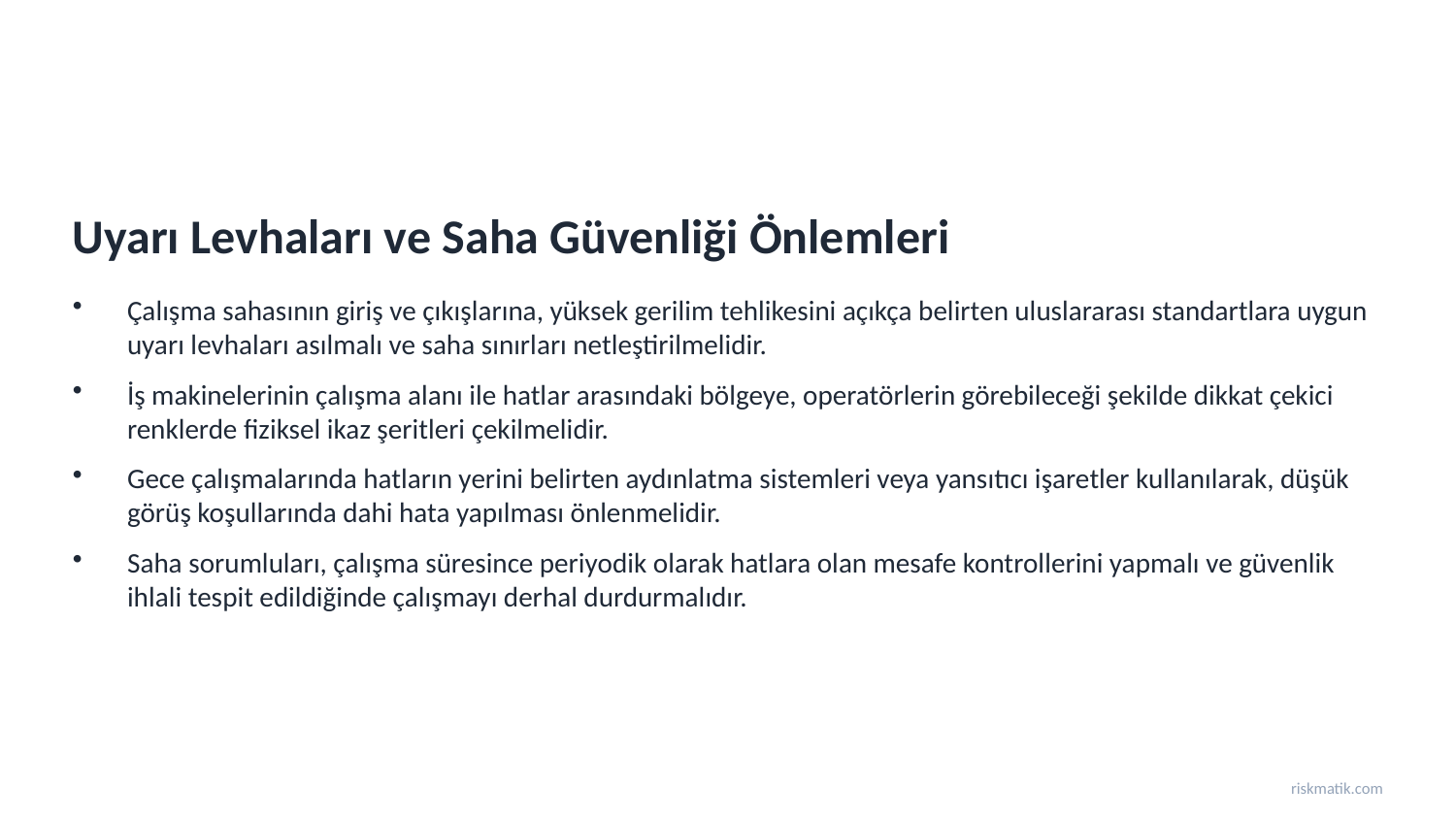

Uyarı Levhaları ve Saha Güvenliği Önlemleri
Çalışma sahasının giriş ve çıkışlarına, yüksek gerilim tehlikesini açıkça belirten uluslararası standartlara uygun uyarı levhaları asılmalı ve saha sınırları netleştirilmelidir.
İş makinelerinin çalışma alanı ile hatlar arasındaki bölgeye, operatörlerin görebileceği şekilde dikkat çekici renklerde fiziksel ikaz şeritleri çekilmelidir.
Gece çalışmalarında hatların yerini belirten aydınlatma sistemleri veya yansıtıcı işaretler kullanılarak, düşük görüş koşullarında dahi hata yapılması önlenmelidir.
Saha sorumluları, çalışma süresince periyodik olarak hatlara olan mesafe kontrollerini yapmalı ve güvenlik ihlali tespit edildiğinde çalışmayı derhal durdurmalıdır.
riskmatik.com